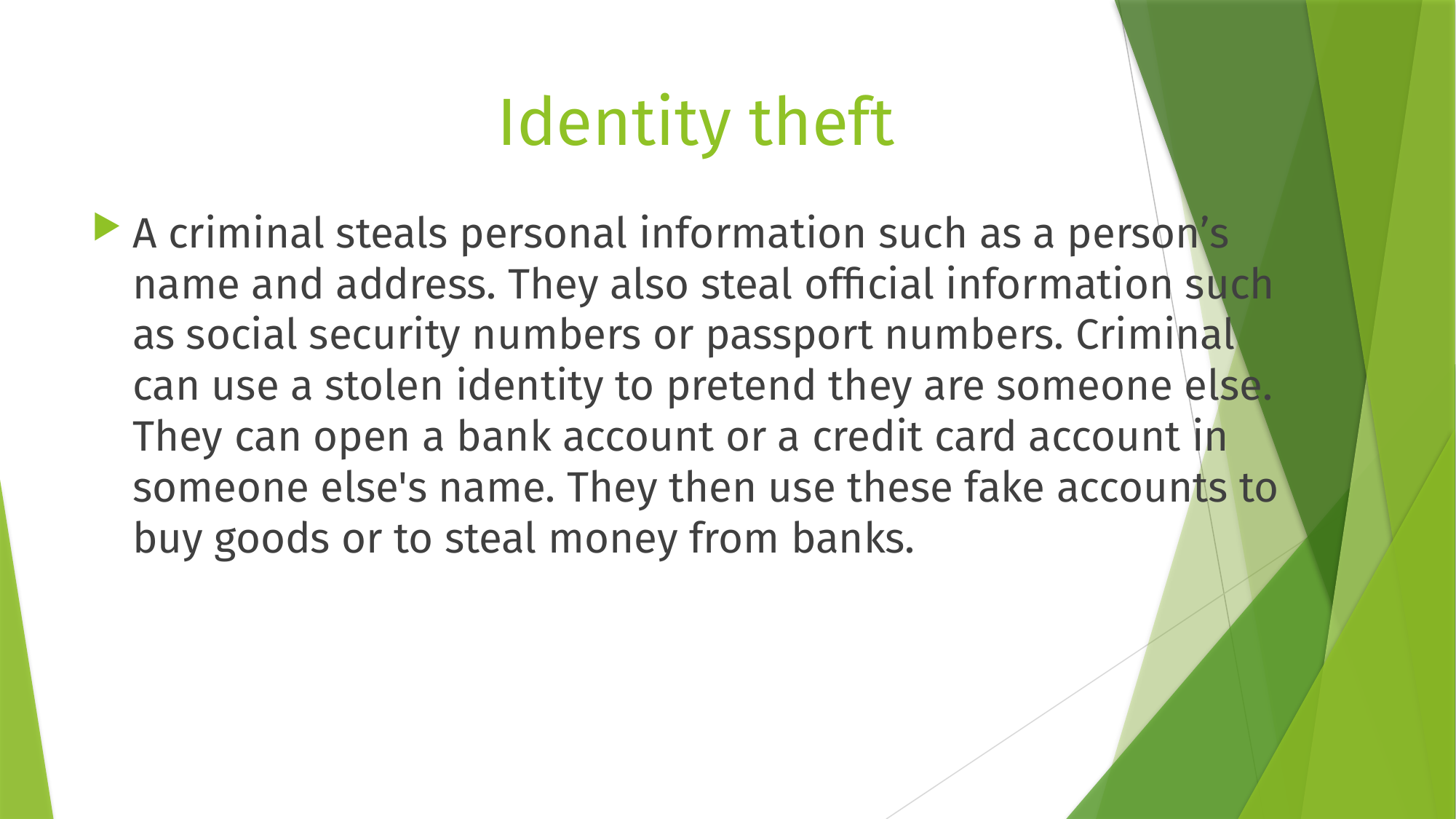

# Identity theft
A criminal steals personal information such as a person’s name and address. They also steal official information such as social security numbers or passport numbers. Criminal can use a stolen identity to pretend they are someone else. They can open a bank account or a credit card account in someone else's name. They then use these fake accounts to buy goods or to steal money from banks.